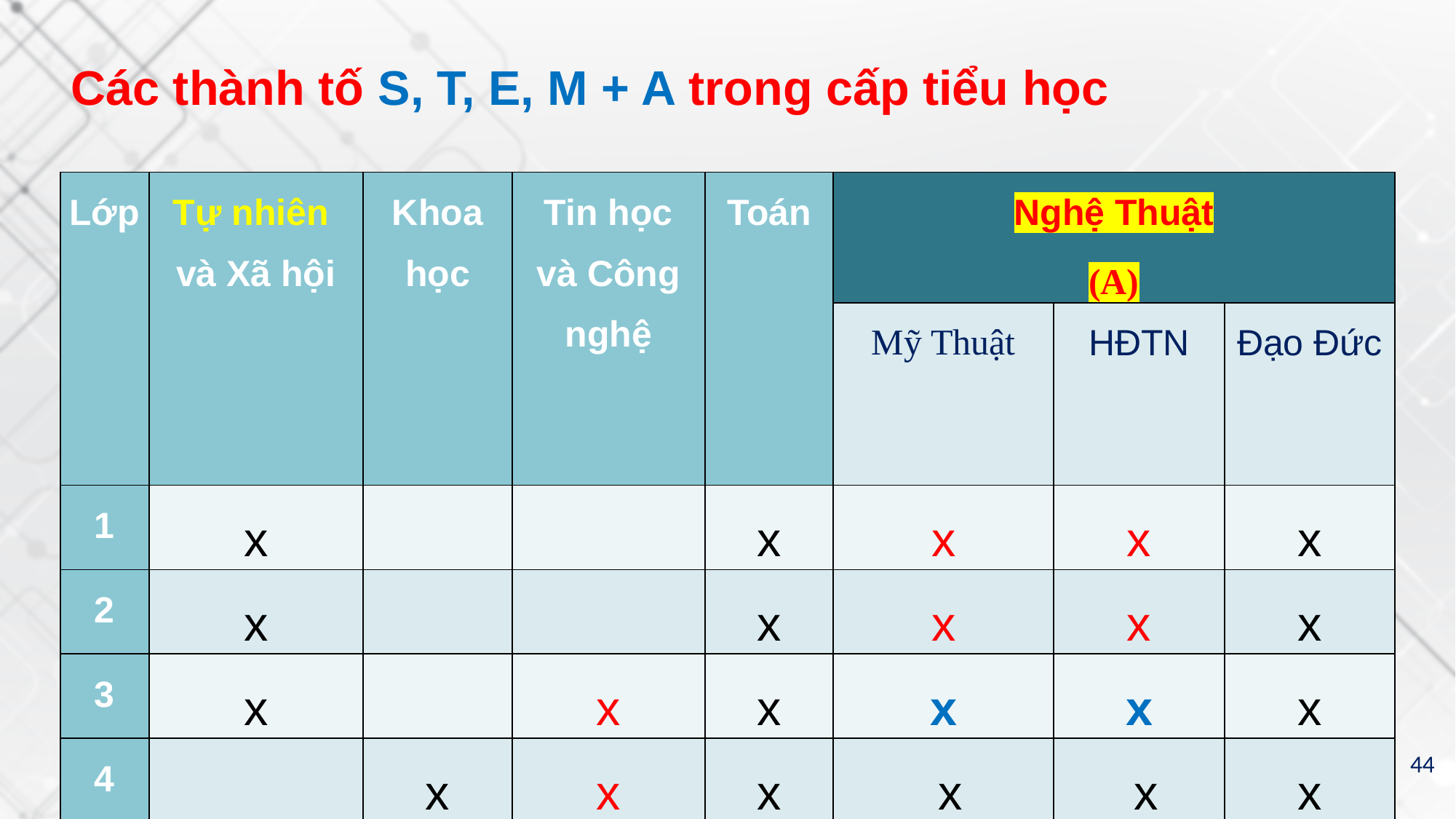

Các thành tố S, T, E, M + A trong cấp tiểu học
| Lớp | Tự nhiên và Xã hội | Khoa học | Tin học và Công nghệ | Toán | Nghệ Thuật (A) |  |  |
| --- | --- | --- | --- | --- | --- | --- | --- |
|  |  |  |  |  | Mỹ Thuật | HĐTN | Đạo Đức |
| 1 | x |  |  | x | x | x | x |
| 2 | x |  |  | x | x | x | x |
| 3 | x |  | x | x | x | x | x |
| 4 |  | x | x | x | x | x | x |
| 5 |  | x | x | x | x | x | x |
44